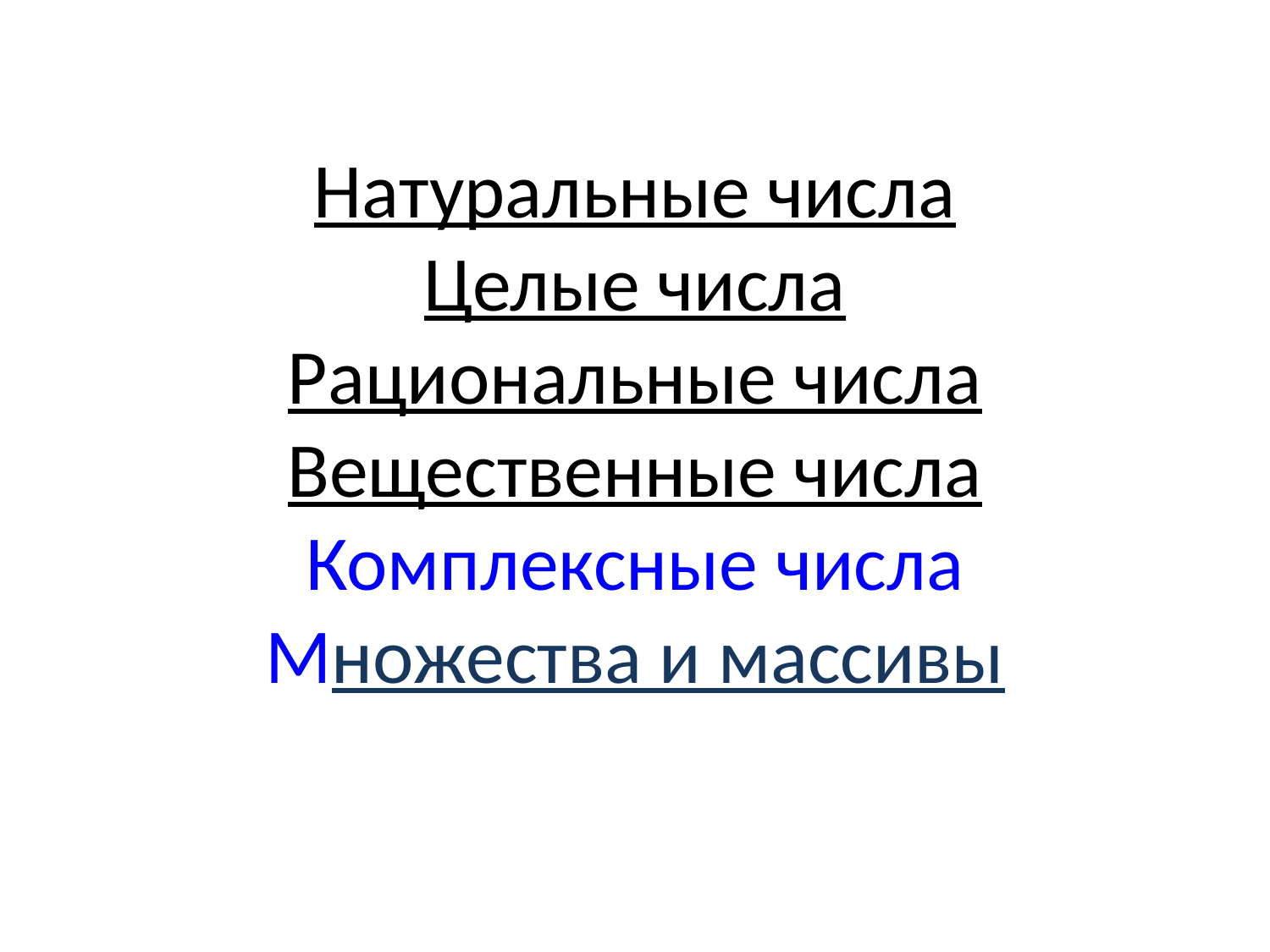

# Натуральные числа Целые числа Рациональные числа Вещественные числа Комплексные числа Множества и массивы